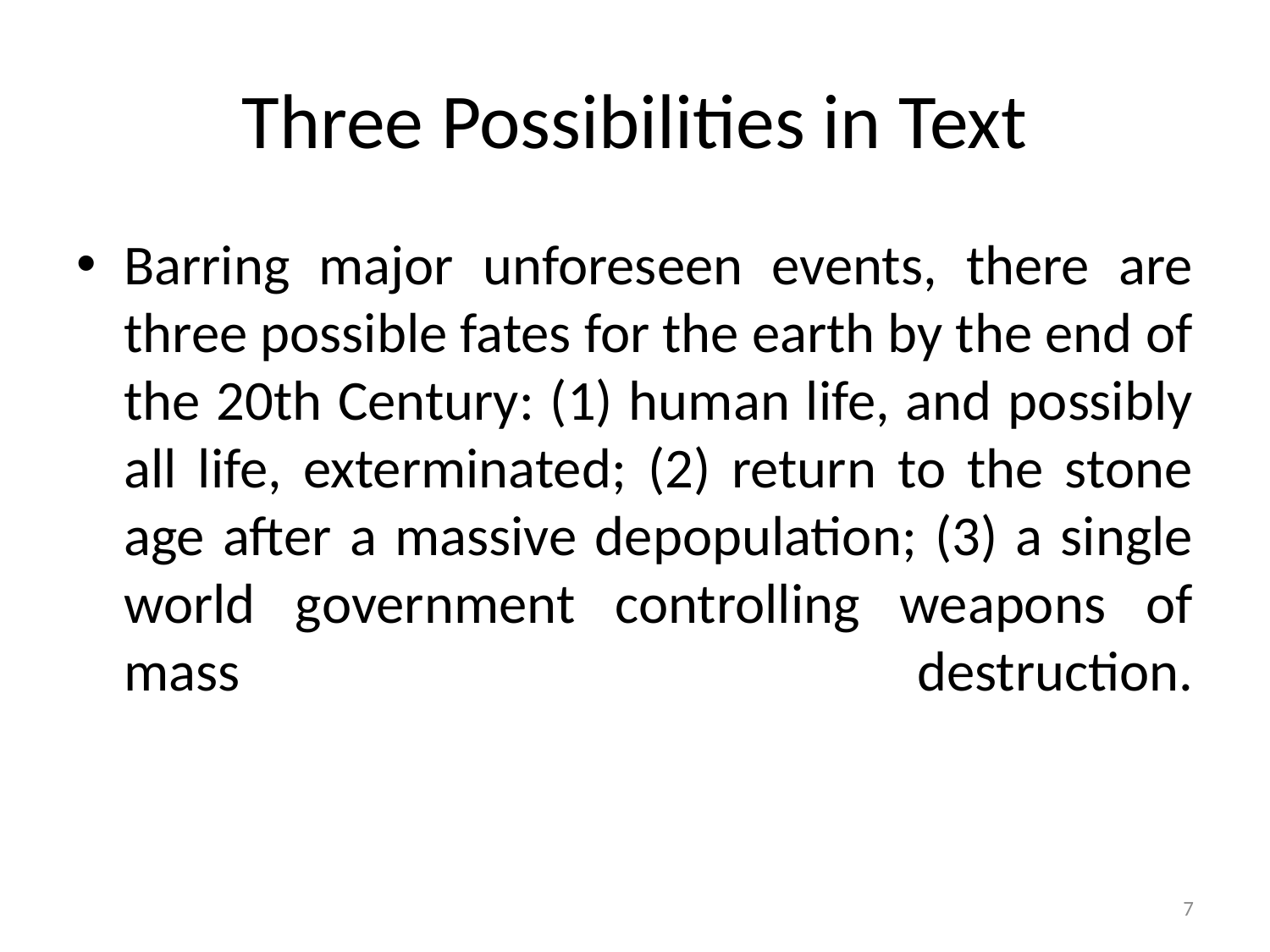

# Three Possibilities in Text
Barring major unforeseen events, there are three possible fates for the earth by the end of the 20th Century: (1) human life, and possibly all life, exterminated; (2) return to the stone age after a massive depopulation; (3) a single world government controlling weapons of mass destruction.
7